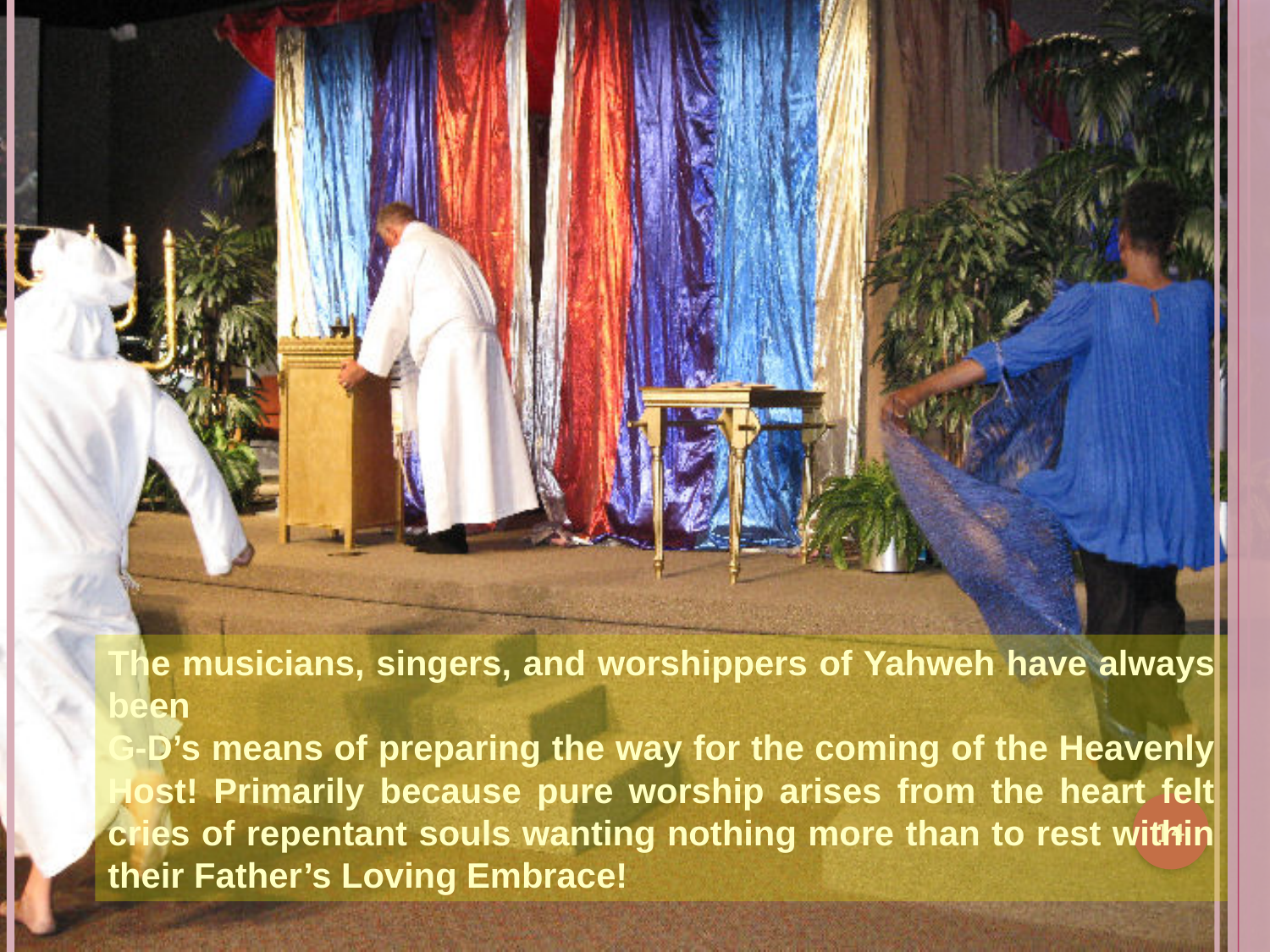

The musicians, singers, and worshippers of Yahweh have always been
G-D’s means of preparing the way for the coming of the Heavenly Host! Primarily because pure worship arises from the heart felt cries of repentant souls wanting nothing more than to rest within their Father’s Loving Embrace!
14